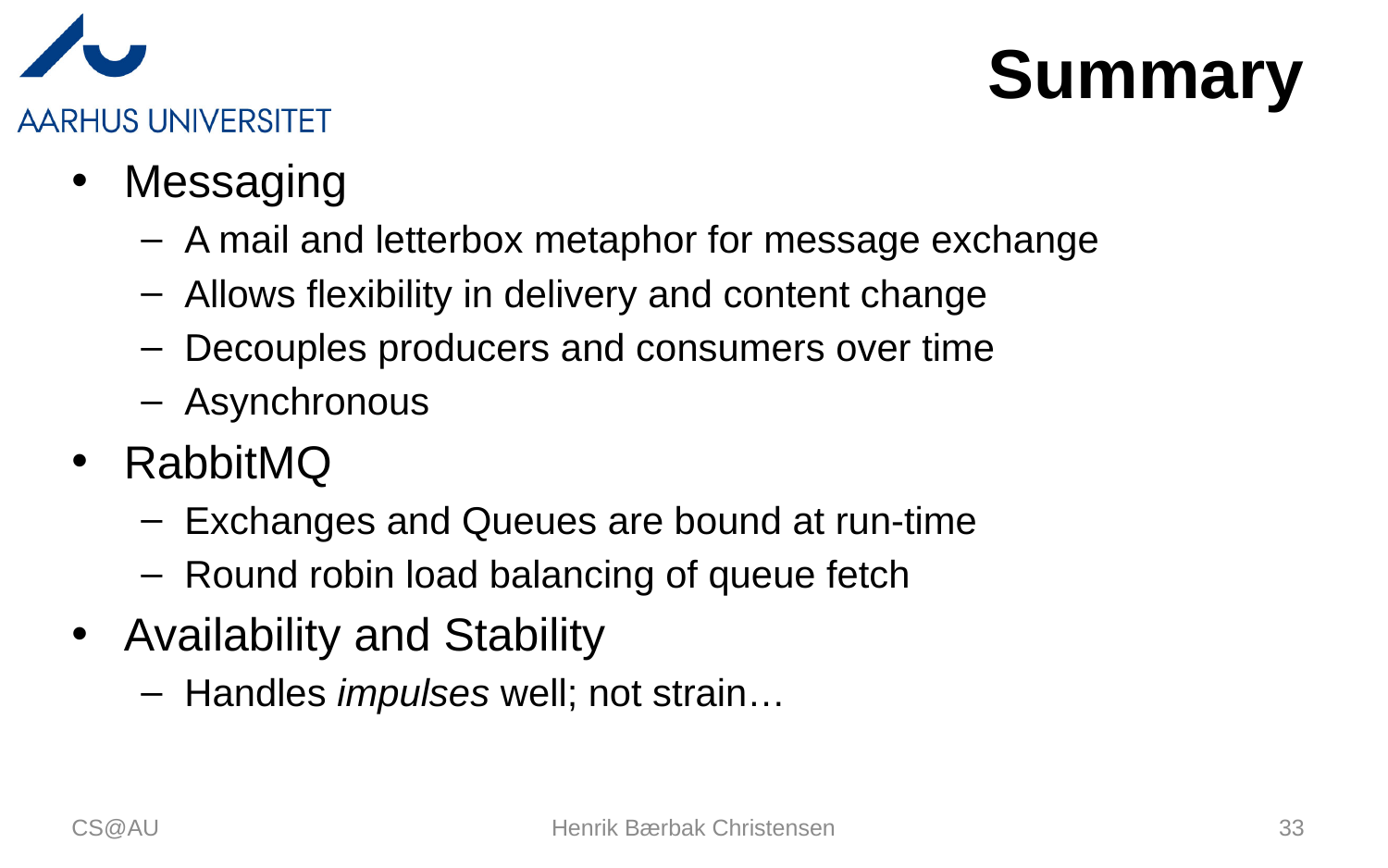

# Summary
Messaging
A mail and letterbox metaphor for message exchange
Allows flexibility in delivery and content change
Decouples producers and consumers over time
Asynchronous
RabbitMQ
Exchanges and Queues are bound at run-time
Round robin load balancing of queue fetch
Availability and Stability
Handles impulses well; not strain…

CS@AU
Henrik Bærbak Christensen
33